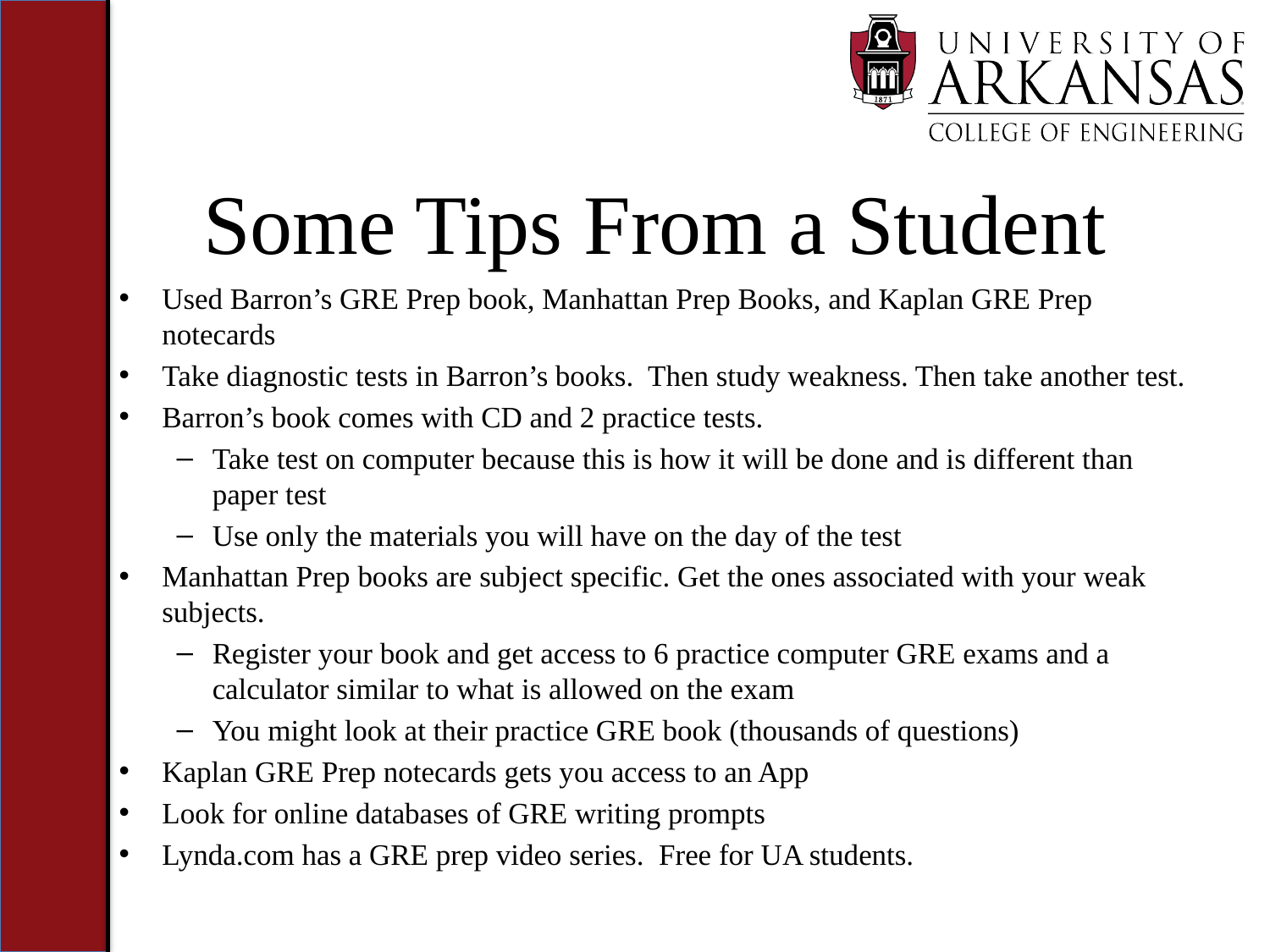

# Some Tips From a Student
Used Barron’s GRE Prep book, Manhattan Prep Books, and Kaplan GRE Prep notecards
Take diagnostic tests in Barron’s books.  Then study weakness. Then take another test.
Barron’s book comes with CD and 2 practice tests.
Take test on computer because this is how it will be done and is different than paper test
Use only the materials you will have on the day of the test
Manhattan Prep books are subject specific. Get the ones associated with your weak subjects.
Register your book and get access to 6 practice computer GRE exams and a calculator similar to what is allowed on the exam
You might look at their practice GRE book (thousands of questions)
Kaplan GRE Prep notecards gets you access to an App
Look for online databases of GRE writing prompts
Lynda.com has a GRE prep video series.  Free for UA students.